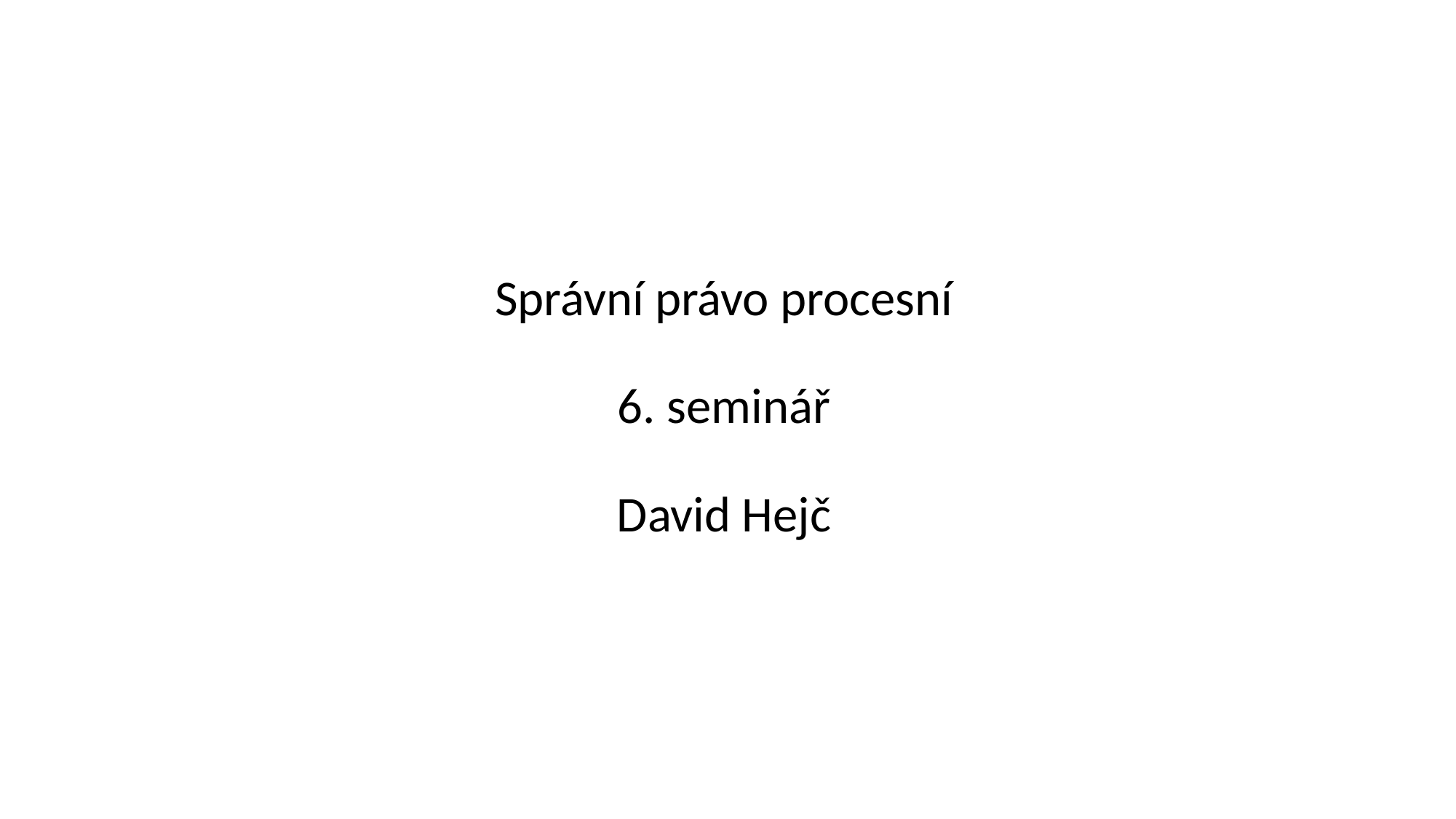

# Správní právo procesní 6. seminář David Hejč